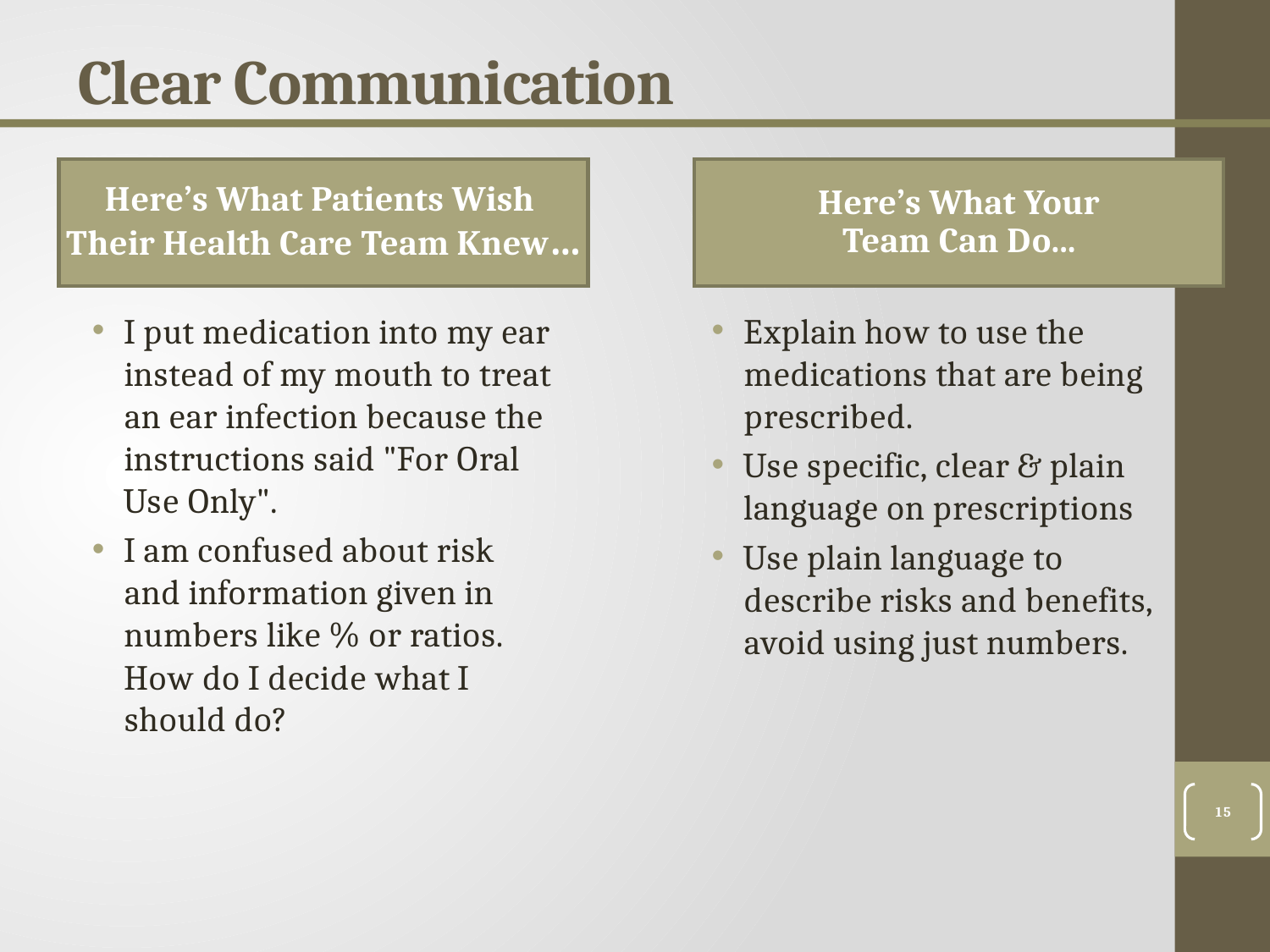

Clear Communication
Here’s What Patients Wish  Their Health Care Team Knew…
Here’s What Your
Team Can Do...
I put medication into my ear instead of my mouth to treat an ear infection because the instructions said "For Oral Use Only".
I am confused about risk and information given in numbers like % or ratios.  How do I decide what I should do?
Explain how to use the medications that are being prescribed.
Use specific, clear & plain language on prescriptions
Use plain language to describe risks and benefits, avoid using just numbers.
15